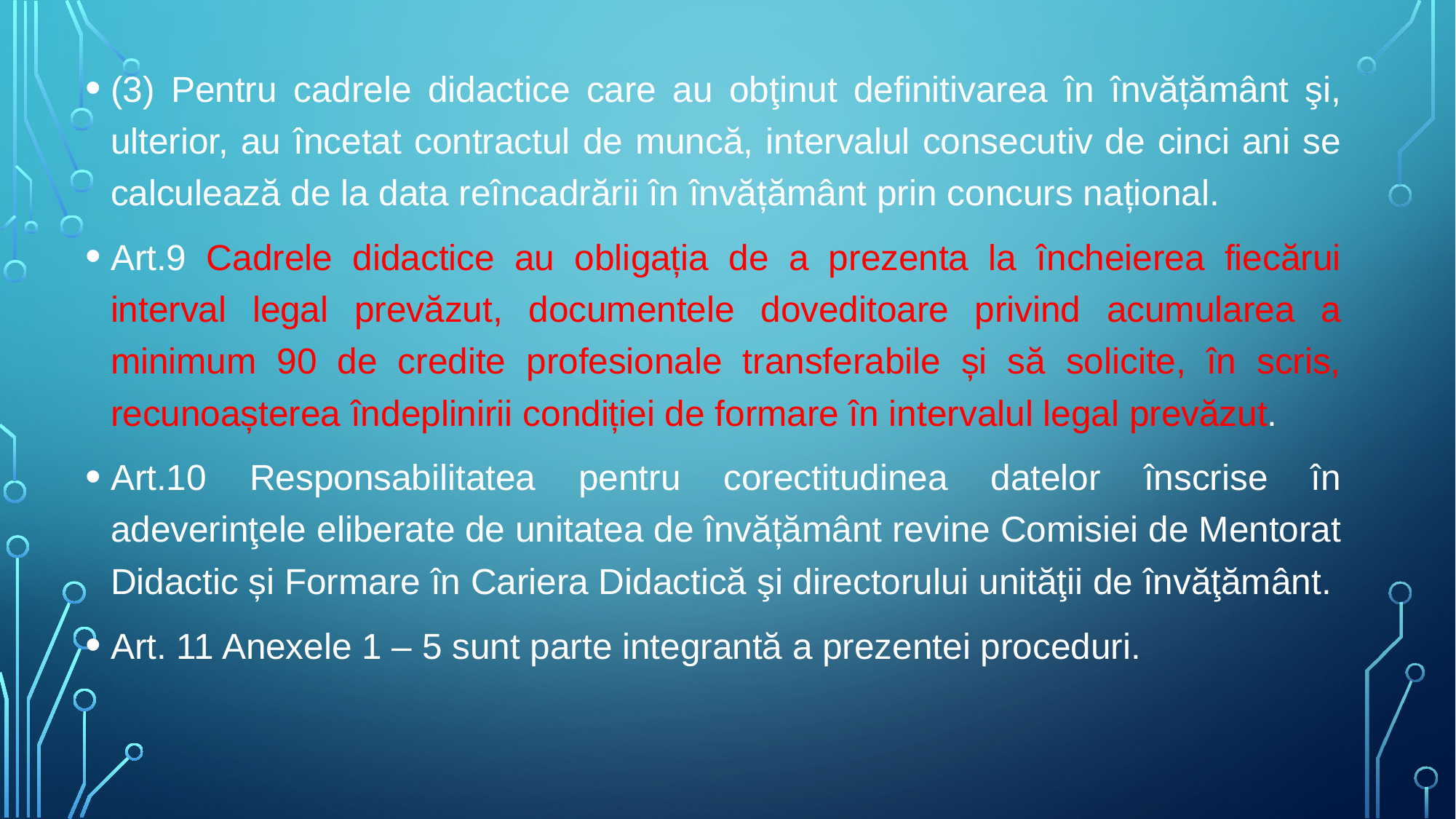

(3) Pentru cadrele didactice care au obţinut definitivarea în învățământ şi, ulterior, au încetat contractul de muncă, intervalul consecutiv de cinci ani se calculează de la data reîncadrării în învățământ prin concurs național.
Art.9 Cadrele didactice au obligația de a prezenta la încheierea fiecărui interval legal prevăzut, documentele doveditoare privind acumularea a minimum 90 de credite profesionale transferabile și să solicite, în scris, recunoașterea îndeplinirii condiției de formare în intervalul legal prevăzut.
Art.10 Responsabilitatea pentru corectitudinea datelor înscrise în adeverinţele eliberate de unitatea de învățământ revine Comisiei de Mentorat Didactic și Formare în Cariera Didactică şi directorului unităţii de învăţământ.
Art. 11 Anexele 1 – 5 sunt parte integrantă a prezentei proceduri.